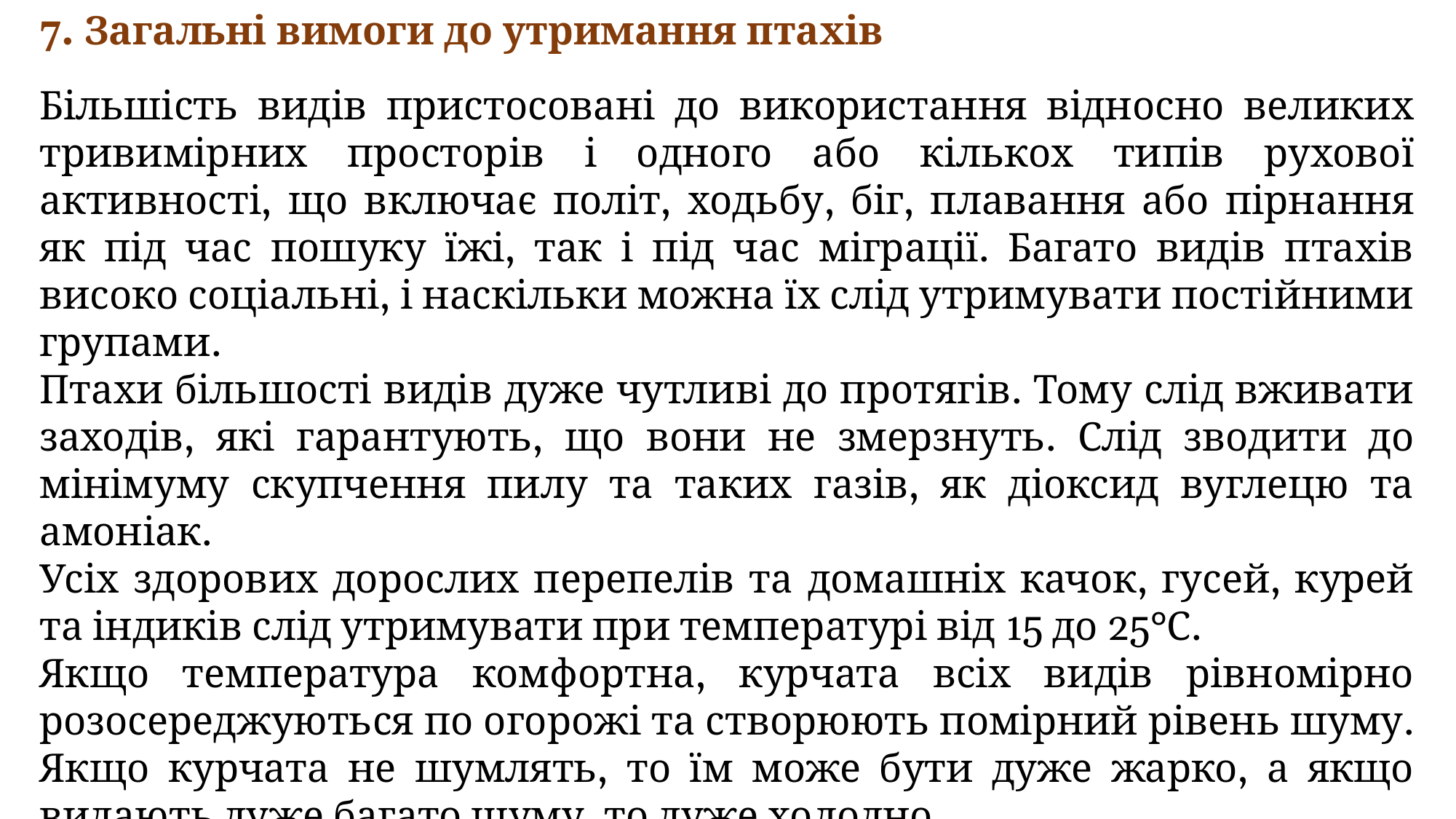

7. Загальні вимоги до утримання птахів
Більшість видів пристосовані до використання відносно великих тривимірних просторів і одного або кількох типів рухової активності, що включає політ, ходьбу, біг, плавання або пірнання як під час пошуку їжі, так і під час міграції. Багато видів птахів високо соціальні, і наскільки можна їх слід утримувати постійними групами.
Птахи більшості видів дуже чутливі до протягів. Тому слід вживати заходів, які гарантують, що вони не змерзнуть. Слід зводити до мінімуму скупчення пилу та таких газів, як діоксид вуглецю та амоніак.
Усіх здорових дорослих перепелів та домашніх качок, гусей, курей та індиків слід утримувати при температурі від 15 до 25°С.
Якщо температура комфортна, курчата всіх видів рівномірно розосереджуються по огорожі та створюють помірний рівень шуму. Якщо курчата не шумлять, то їм може бути дуже жарко, а якщо видають дуже багато шуму, то дуже холодно.